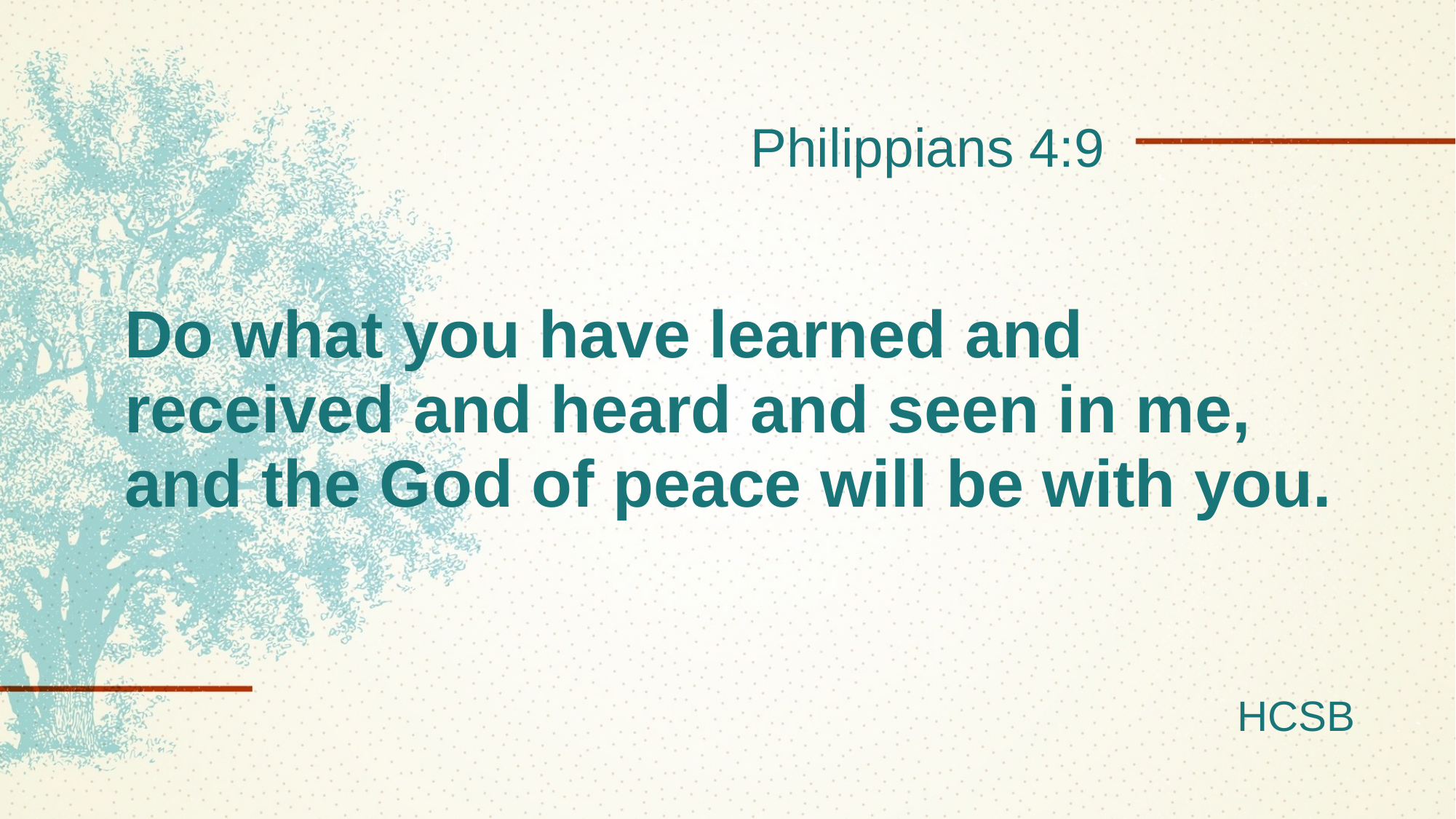

Philippians 4:9
# Do what you have learned and received and heard and seen in me, and the God of peace will be with you.
HCSB